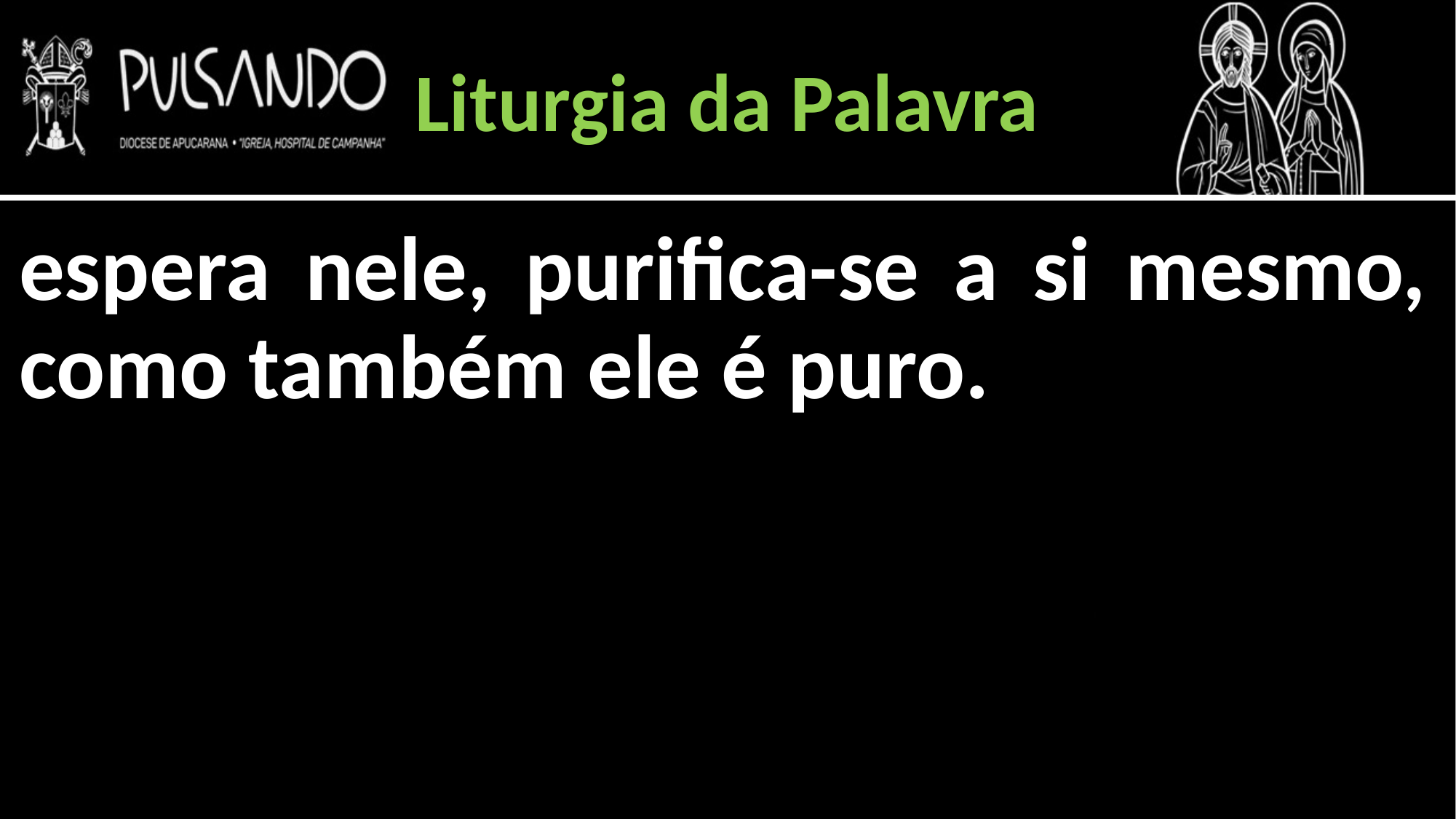

Liturgia da Palavra
espera nele, purifica-se a si mesmo, como também ele é puro.